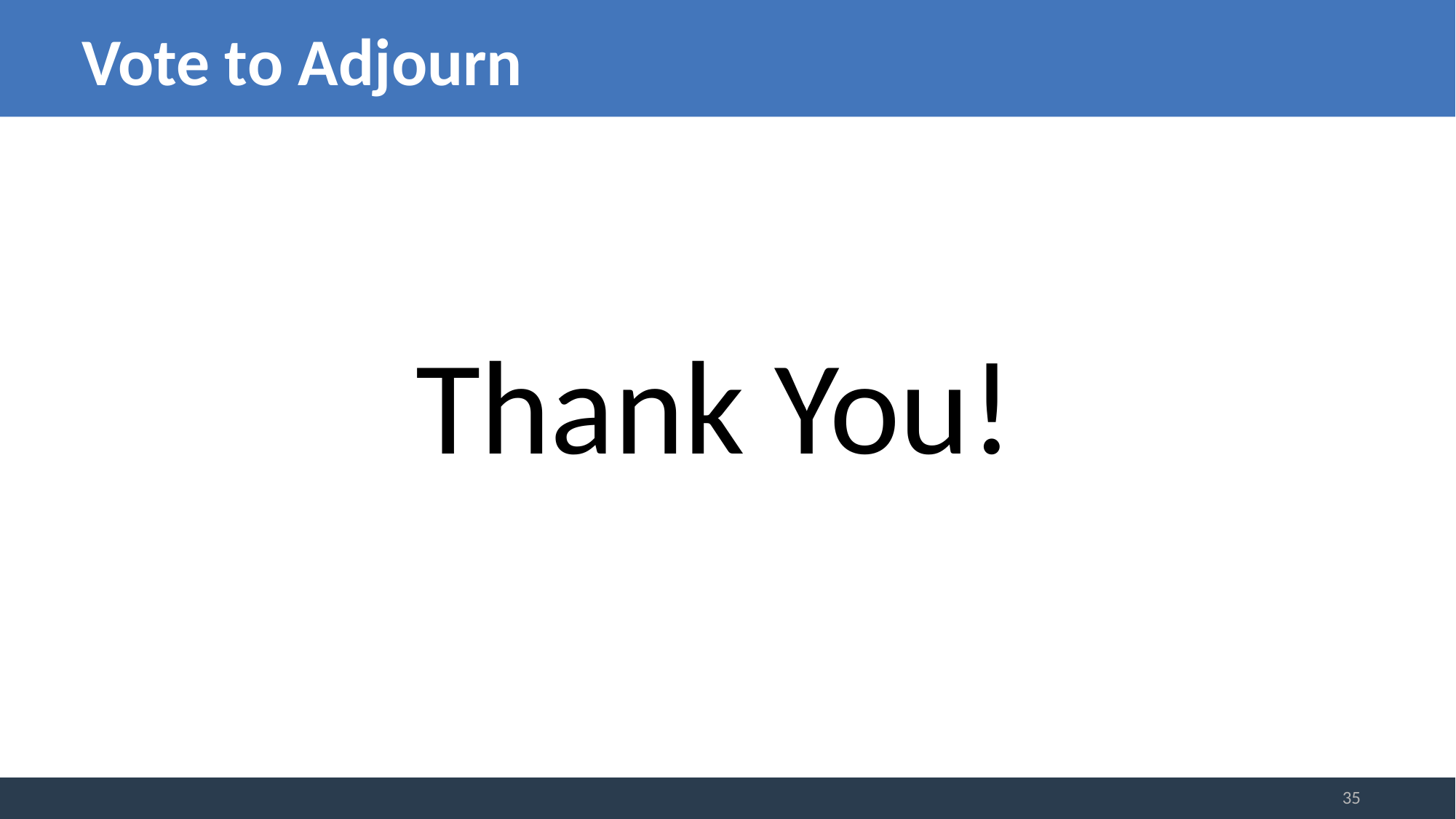

# Vote to Adjourn

Thank You!
35